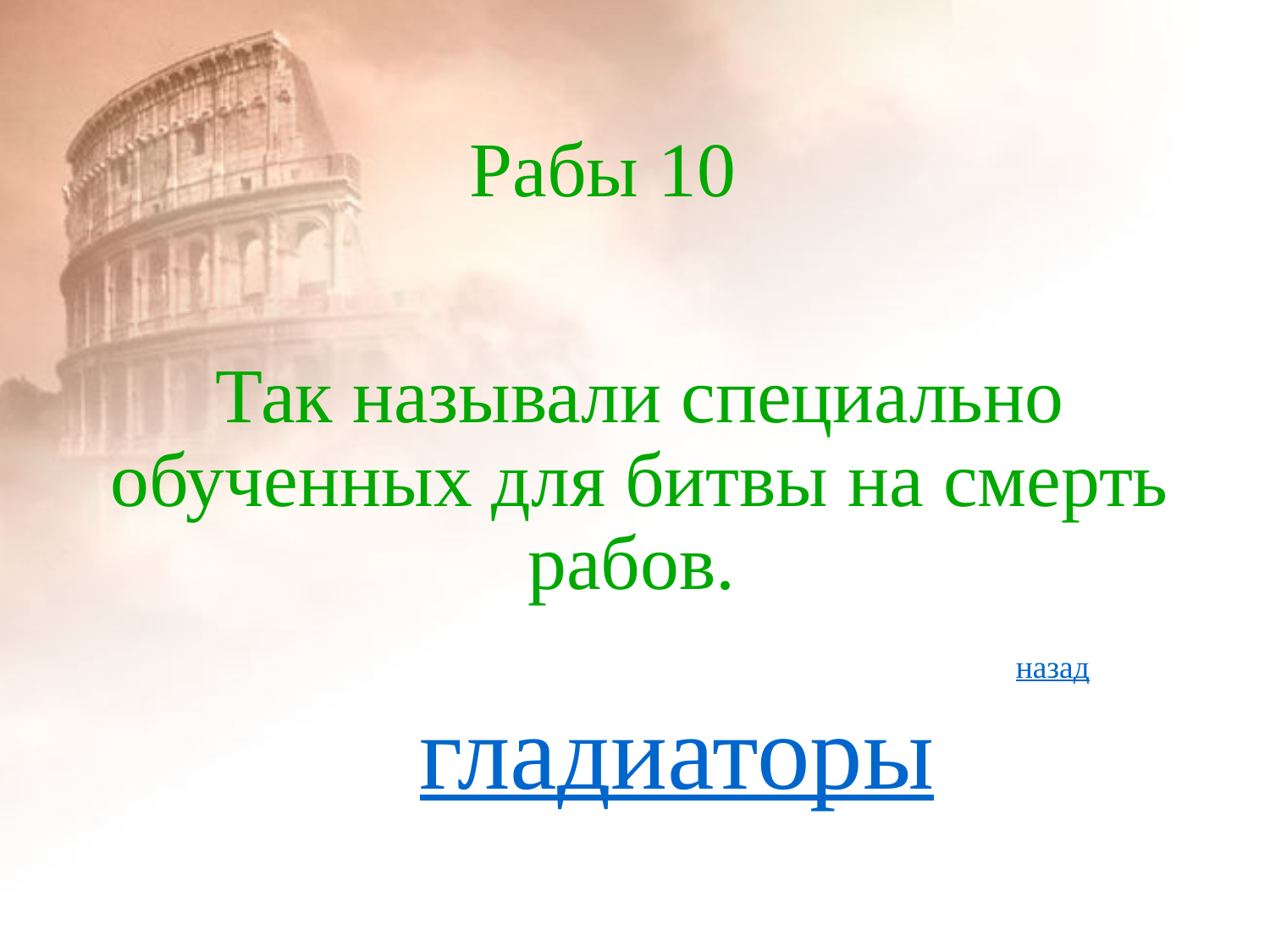

# Рабы 10
Так называли специально обученных для битвы на смерть рабов.
назад
гладиаторы